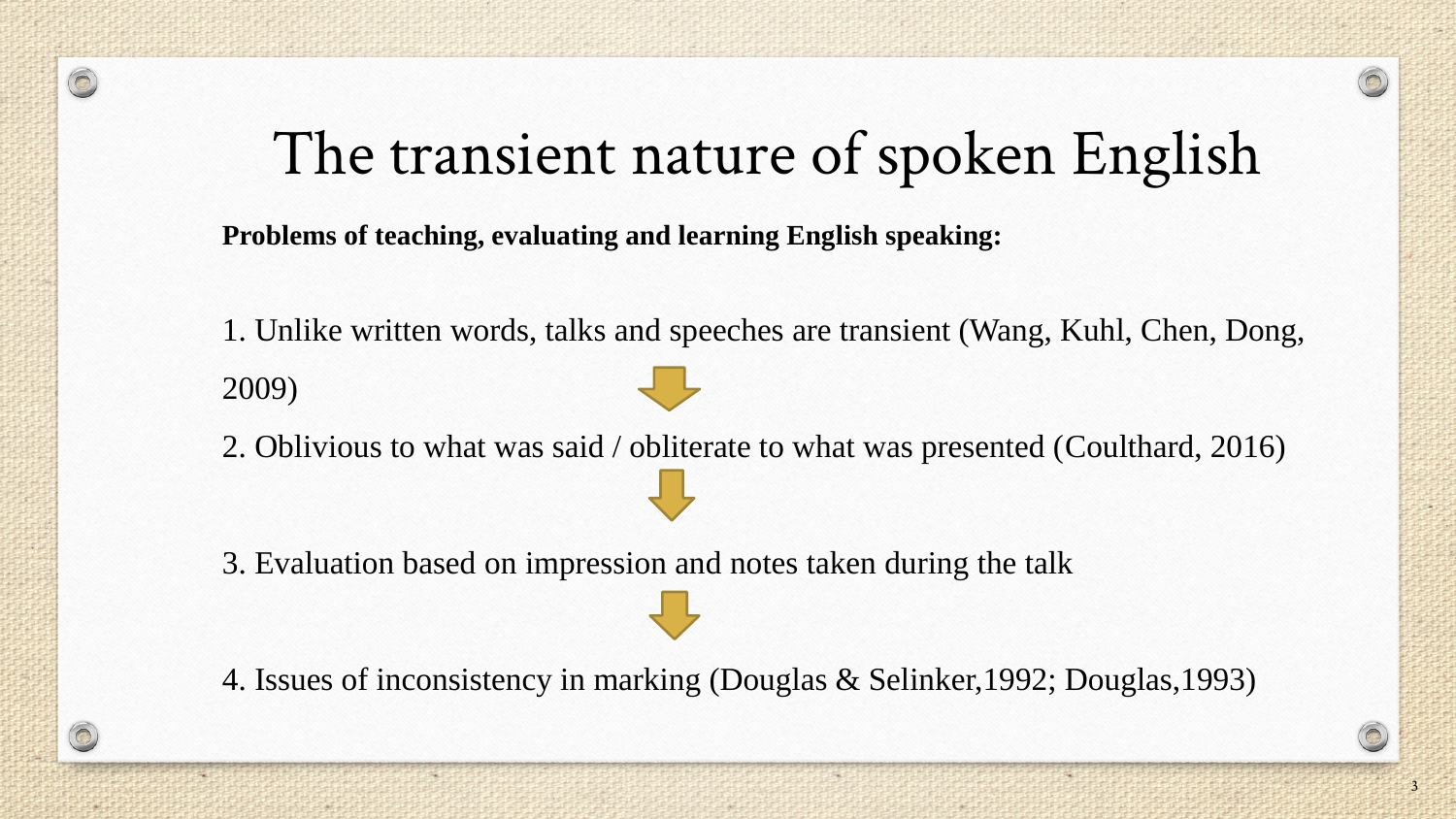

# The transient nature of spoken English
Problems of teaching, evaluating and learning English speaking:

1. Unlike written words, talks and speeches are transient (Wang, Kuhl, Chen, Dong, 2009)
2. Oblivious to what was said / obliterate to what was presented (Coulthard, 2016)

3. Evaluation based on impression and notes taken during the talk

4. Issues of inconsistency in marking (Douglas & Selinker,1992; Douglas,1993)

3